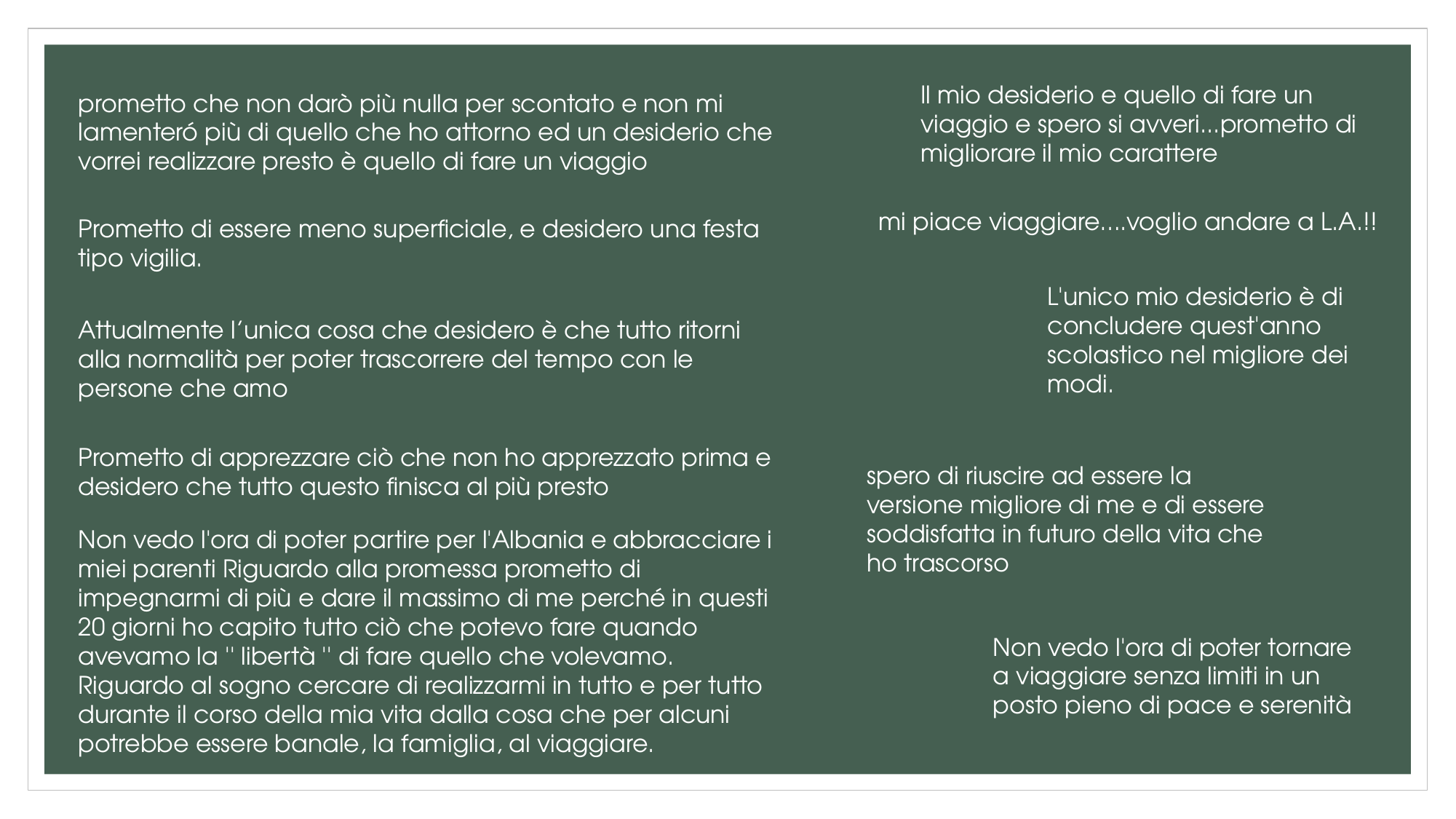

Il mio desiderio e quello di fare un viaggio e spero si avveri...prometto di migliorare il mio carattere
prometto che non darò più nulla per scontato e non mi lamenteró più di quello che ho attorno ed un desiderio che vorrei realizzare presto è quello di fare un viaggio
mi piace viaggiare….voglio andare a L.A.!!
Prometto di essere meno superficiale, e desidero una festa tipo vigilia.
L'unico mio desiderio è di concludere quest'anno scolastico nel migliore dei modi.
Attualmente l’unica cosa che desidero è che tutto ritorni alla normalità per poter trascorrere del tempo con le persone che amo
Prometto di apprezzare ciò che non ho apprezzato prima e desidero che tutto questo finisca al più presto
spero di riuscire ad essere la versione migliore di me e di essere soddisfatta in futuro della vita che ho trascorso
Non vedo l'ora di poter partire per l'Albania e abbracciare i miei parenti Riguardo alla promessa prometto di impegnarmi di più e dare il massimo di me perché in questi 20 giorni ho capito tutto ciò che potevo fare quando avevamo la '' libertà '' di fare quello che volevamo. Riguardo al sogno cercare di realizzarmi in tutto e per tutto durante il corso della mia vita dalla cosa che per alcuni potrebbe essere banale, la famiglia, al viaggiare.
Non vedo l'ora di poter tornare a viaggiare senza limiti in un posto pieno di pace e serenità